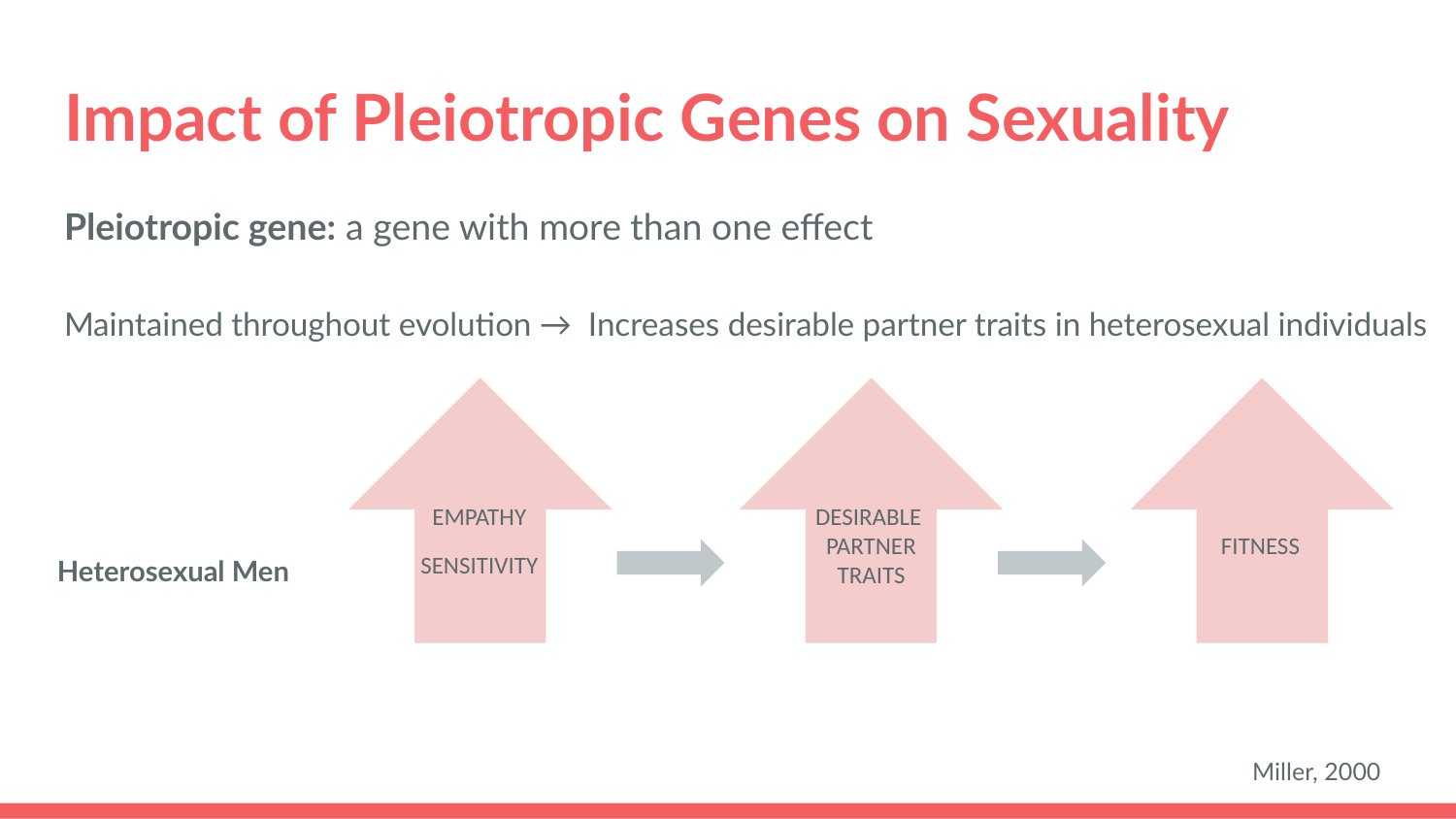

# Impact of Pleiotropic Genes on Sexuality
Pleiotropic gene: a gene with more than one effect

Maintained throughout evolution →  Increases desirable partner traits in heterosexual individuals

EMPATHY
DESIRABLE
PARTNER
TRAITS

FITNESS

SENSITIVITY
Heterosexual Men

Miller, 2000